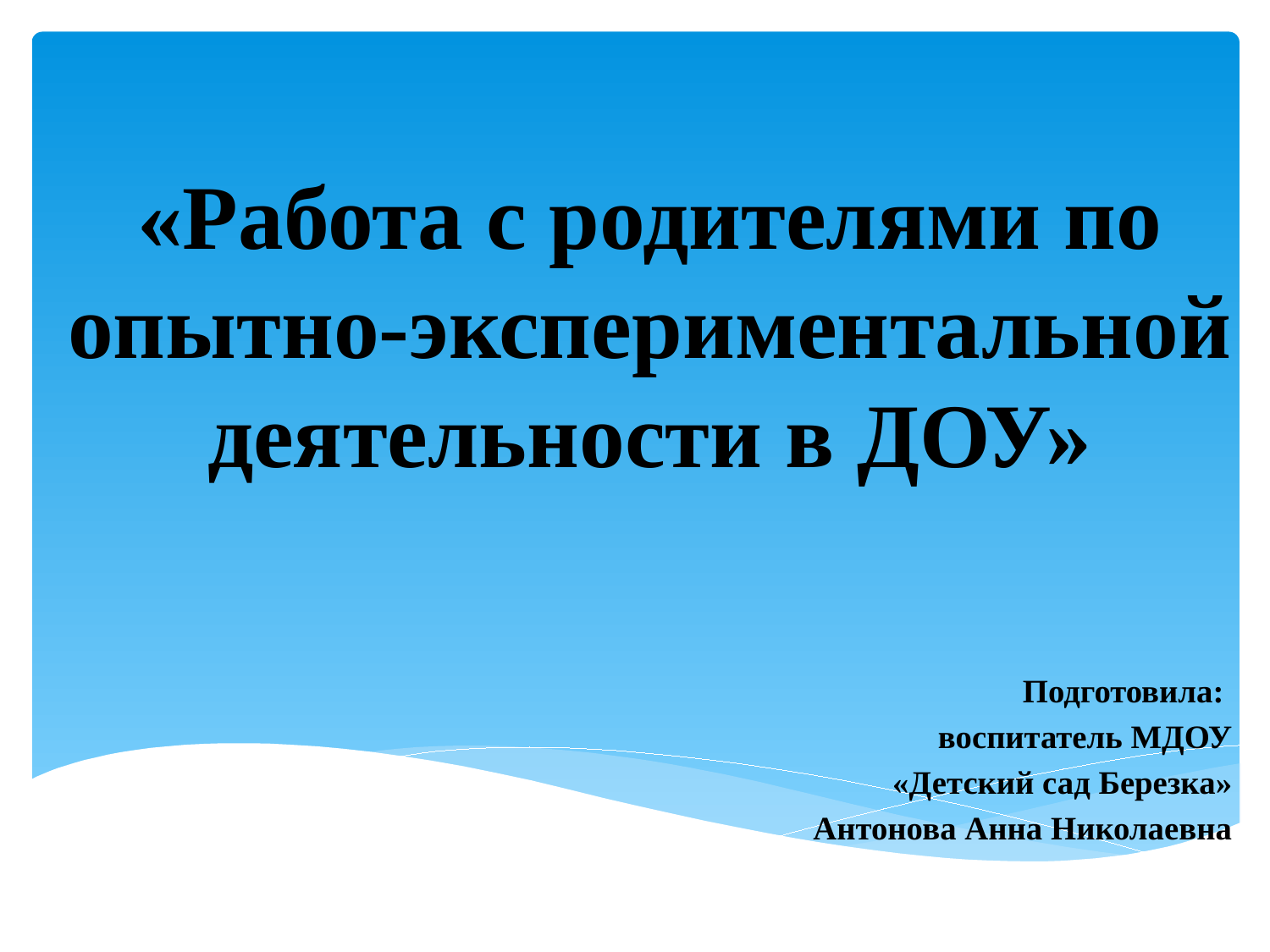

«Работа с родителями по опытно-экспериментальной деятельности в ДОУ»

Подготовила:
воспитатель МДОУ
 «Детский сад Березка»
 Антонова Анна Николаевна